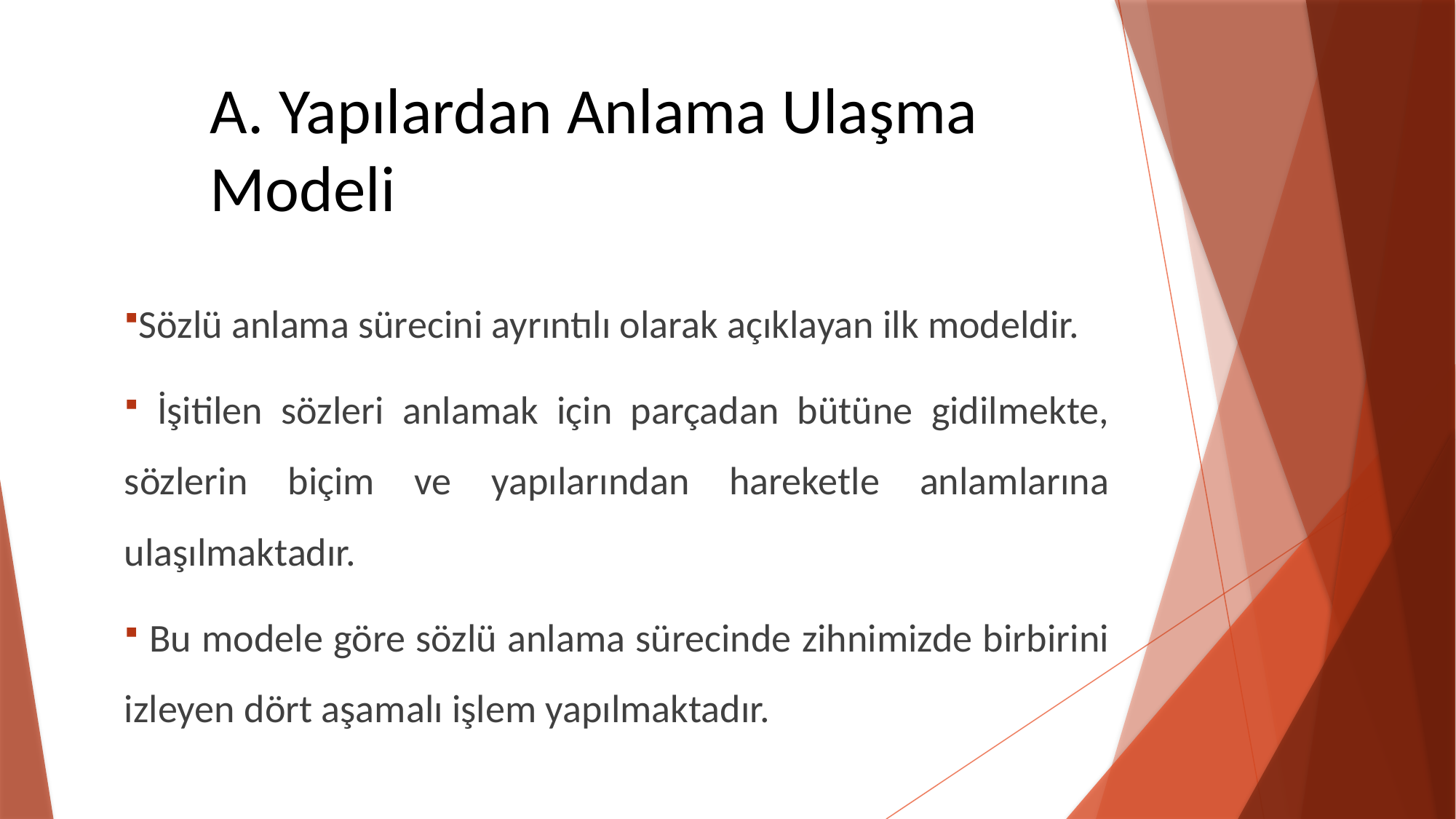

# A. Yapılardan Anlama Ulaşma Modeli

Sözlü anlama sürecini ayrıntılı olarak açıklayan ilk modeldir.
 İşitilen sözleri anlamak için parçadan bütüne gidilmekte, sözlerin biçim ve yapılarından hareketle anlamlarına ulaşılmaktadır.
 Bu modele göre sözlü anlama sürecinde zihnimizde birbirini izleyen dört aşamalı işlem yapılmaktadır.